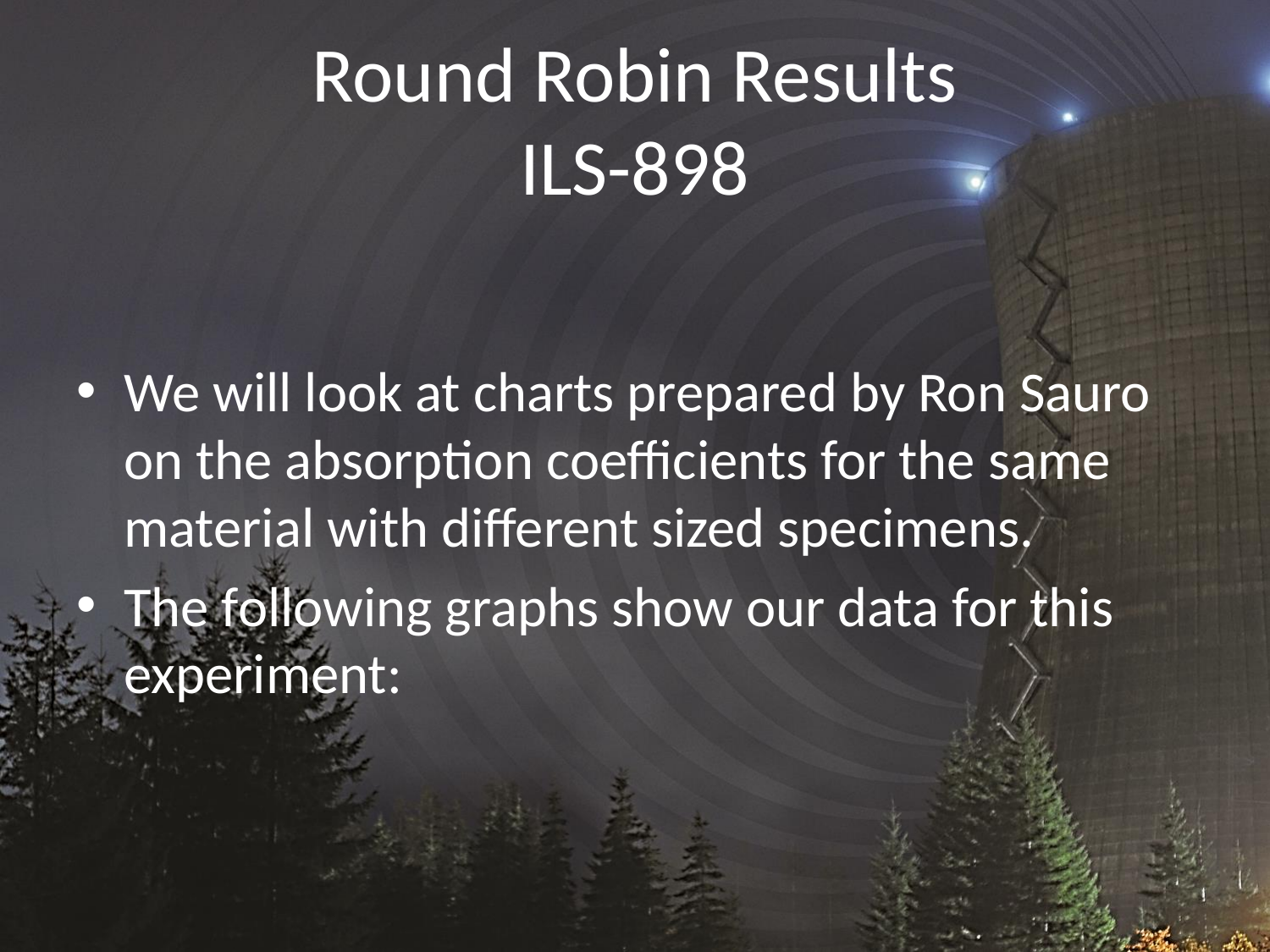

# Round Robin Results ILS-898
We will look at charts prepared by Ron Sauro on the absorption coefficients for the same material with different sized specimens.
The following graphs show our data for this experiment: